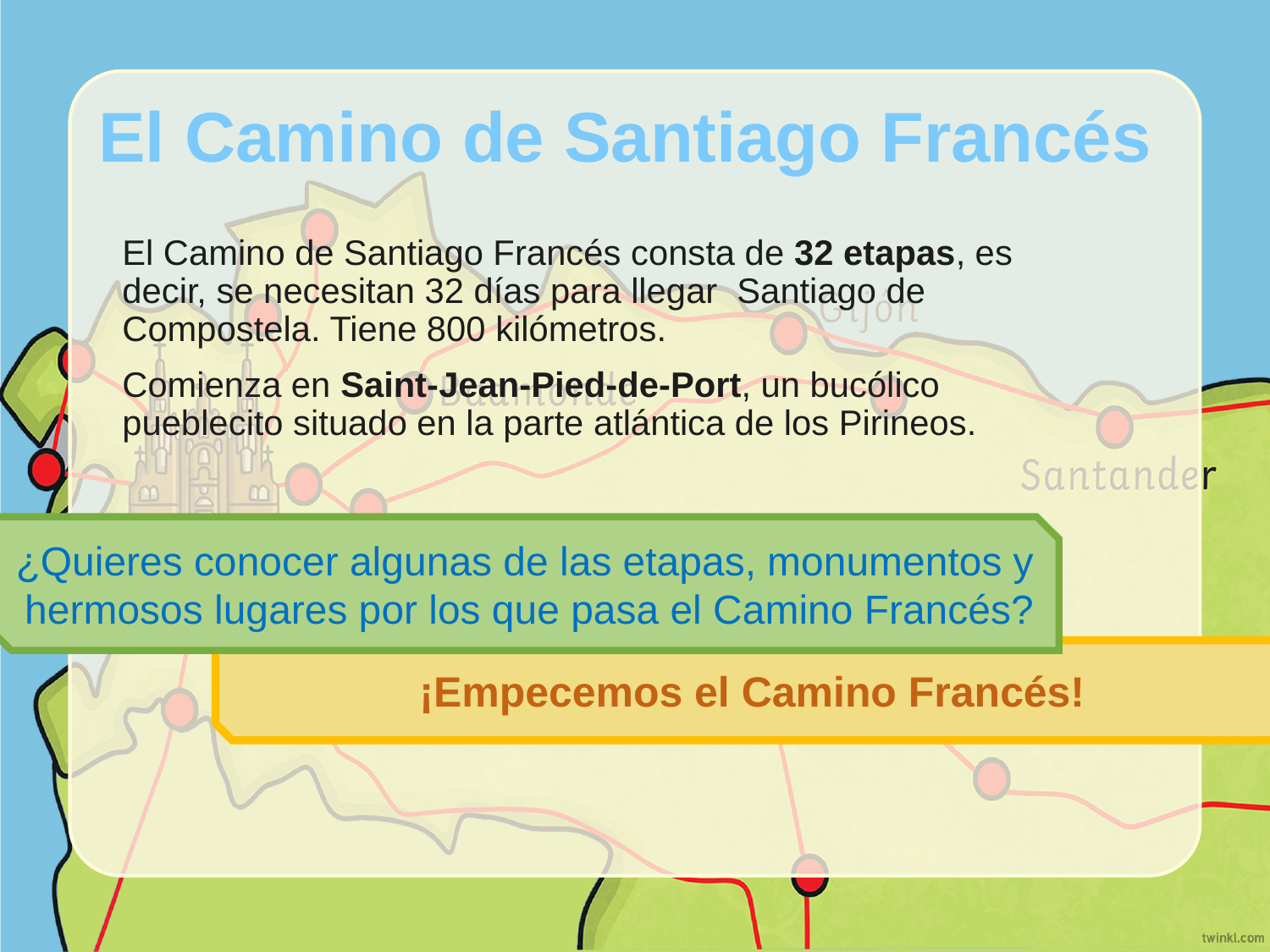

El Camino de Santiago Francés
El Camino de Santiago Francés consta de 32 etapas, es decir, se necesitan 32 días para llegar  Santiago de Compostela. Tiene 800 kilómetros.
Comienza en Saint-Jean-Pied-de-Port, un bucólico pueblecito situado en la parte atlántica de los Pirineos.
¿Quieres conocer algunas de las etapas, monumentos y hermosos lugares por los que pasa el Camino Francés?
¡Empecemos el Camino Francés!